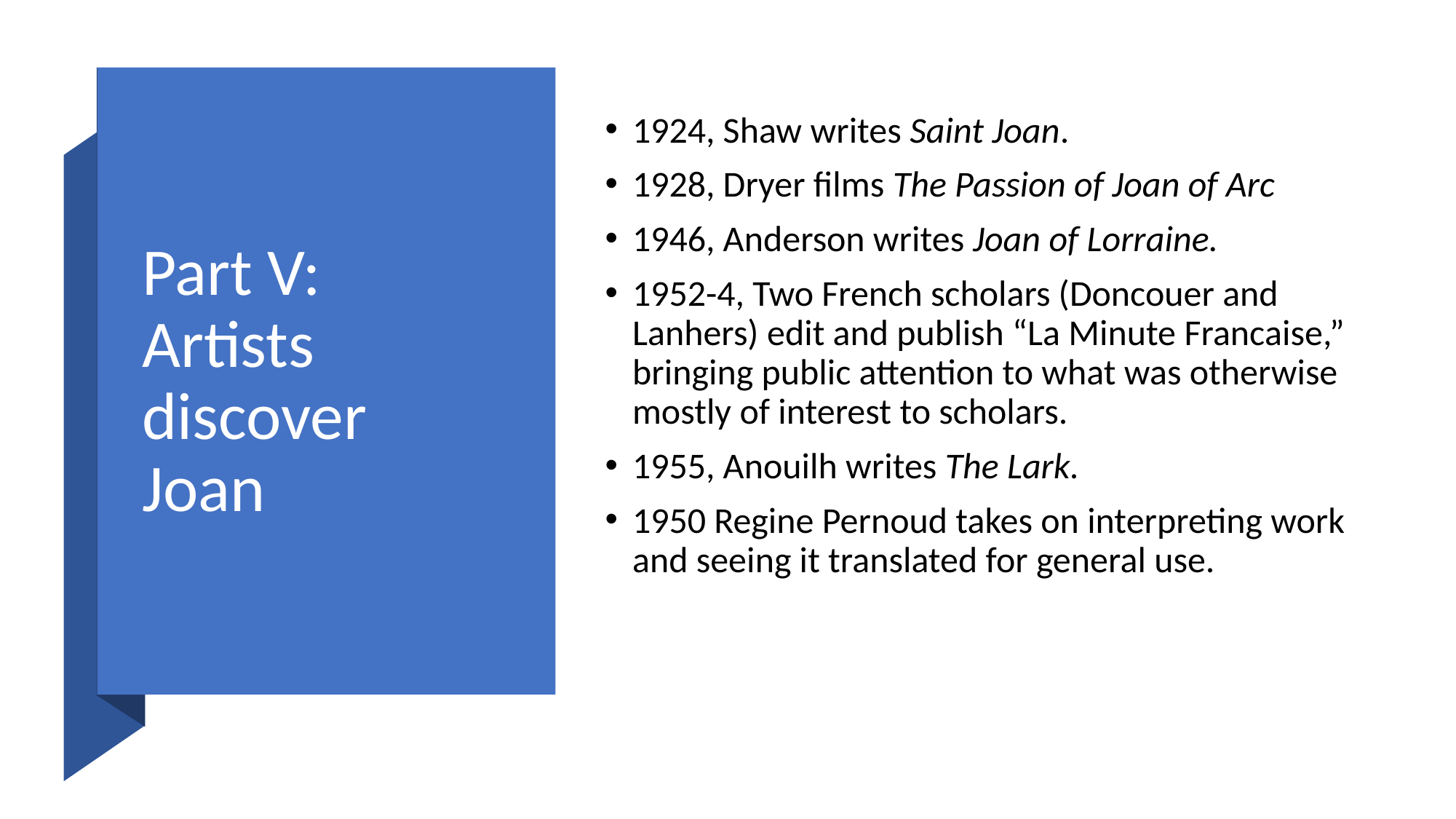

# Part V: Artists discover Joan
1924, Shaw writes Saint Joan.
1928, Dryer films The Passion of Joan of Arc
1946, Anderson writes Joan of Lorraine.
1952-4, Two French scholars (Doncouer and Lanhers) edit and publish “La Minute Francaise,” bringing public attention to what was otherwise mostly of interest to scholars.
1955, Anouilh writes The Lark.
1950 Regine Pernoud takes on interpreting work and seeing it translated for general use.